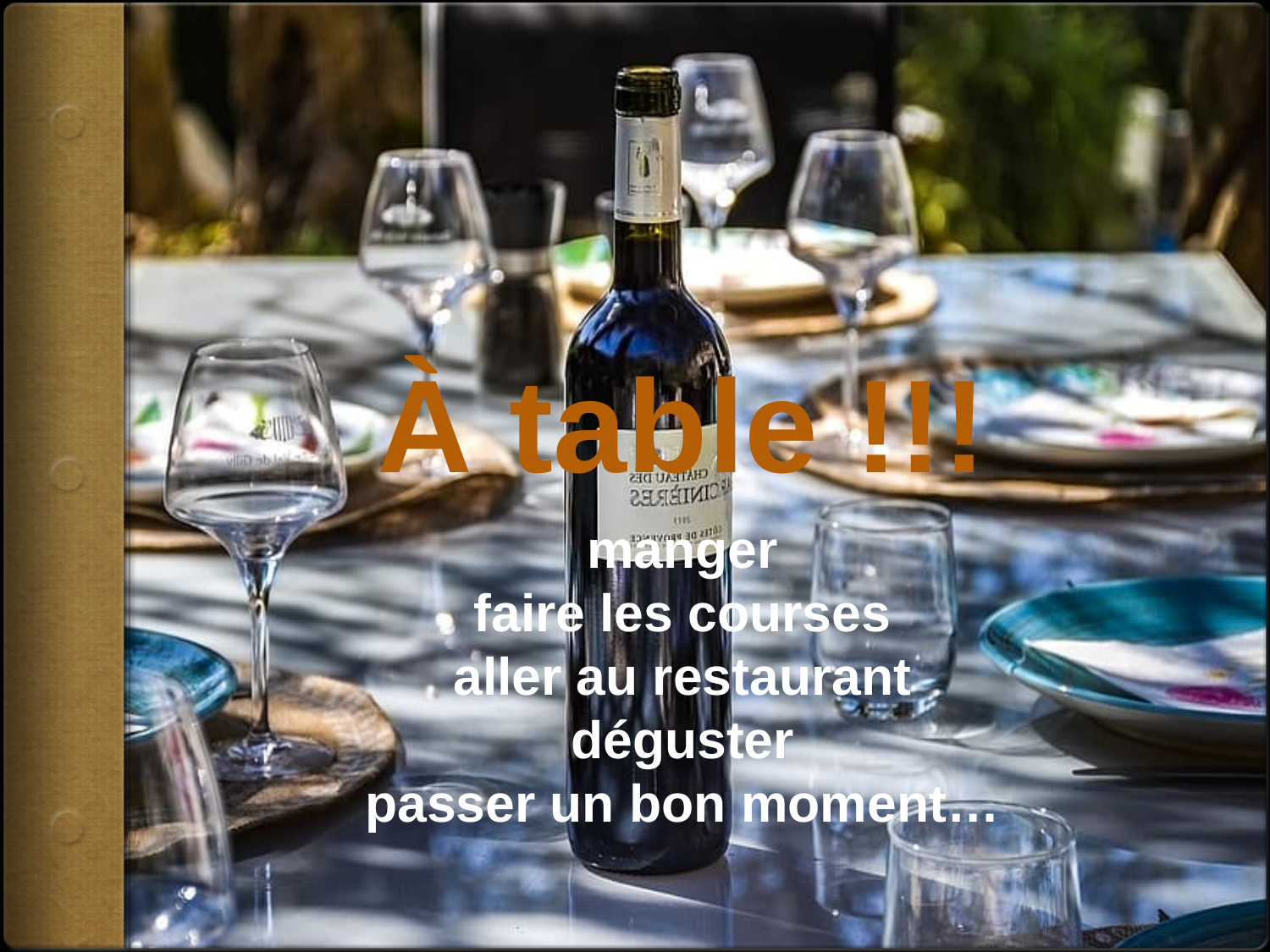

# À table !!!
manger
faire les courses
aller au restaurant
déguster
passer un bon moment…